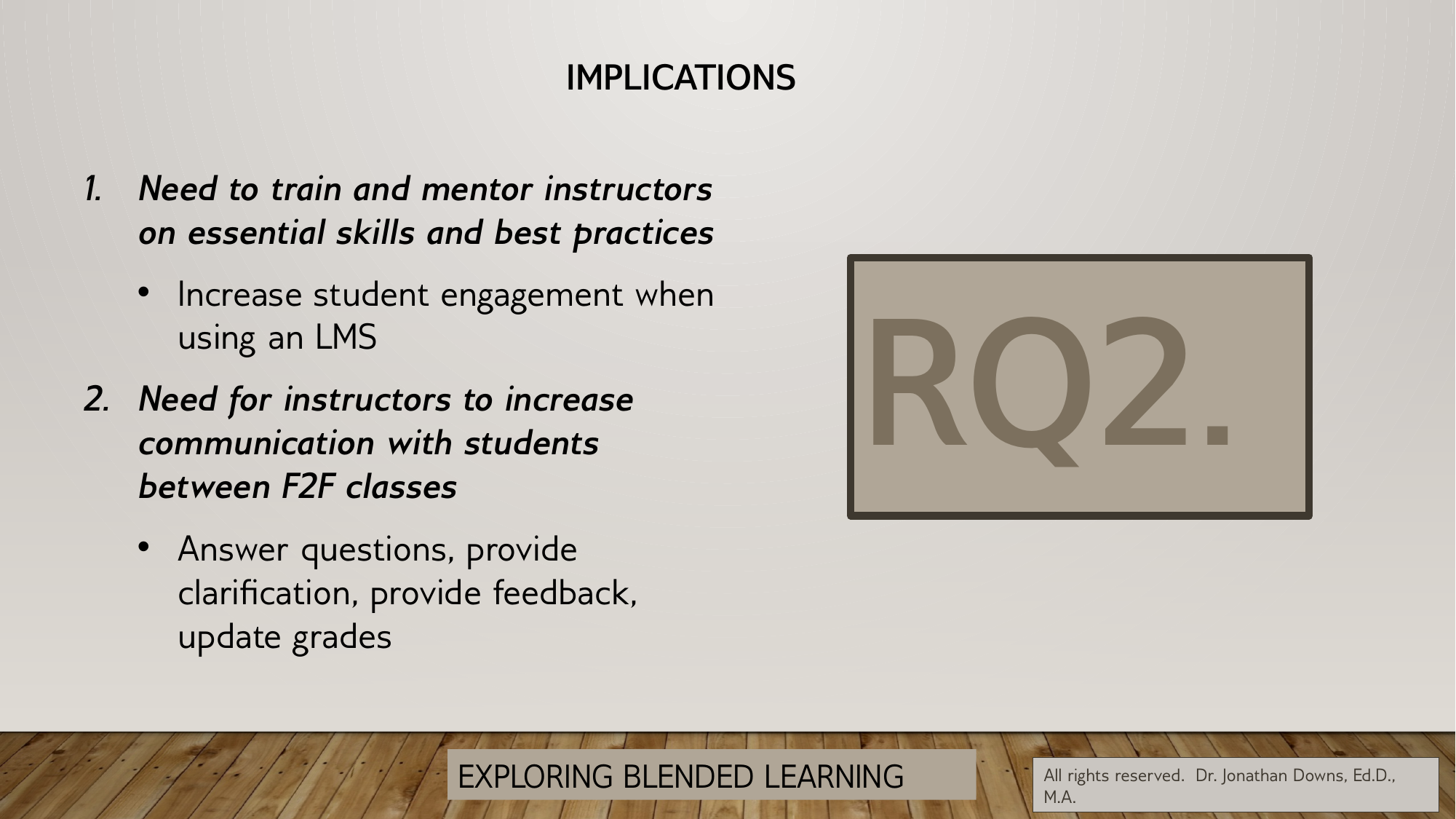

IMPLICATIONS
Need to train and mentor instructors on essential skills and best practices
Increase student engagement when using an LMS
Need for instructors to increase communication with students between F2F classes
Answer questions, provide clarification, provide feedback,
update grades
RQ2.

EXPLORING BLENDED LEARNING
All rights reserved.  Dr. Jonathan Downs, Ed.D., M.A.